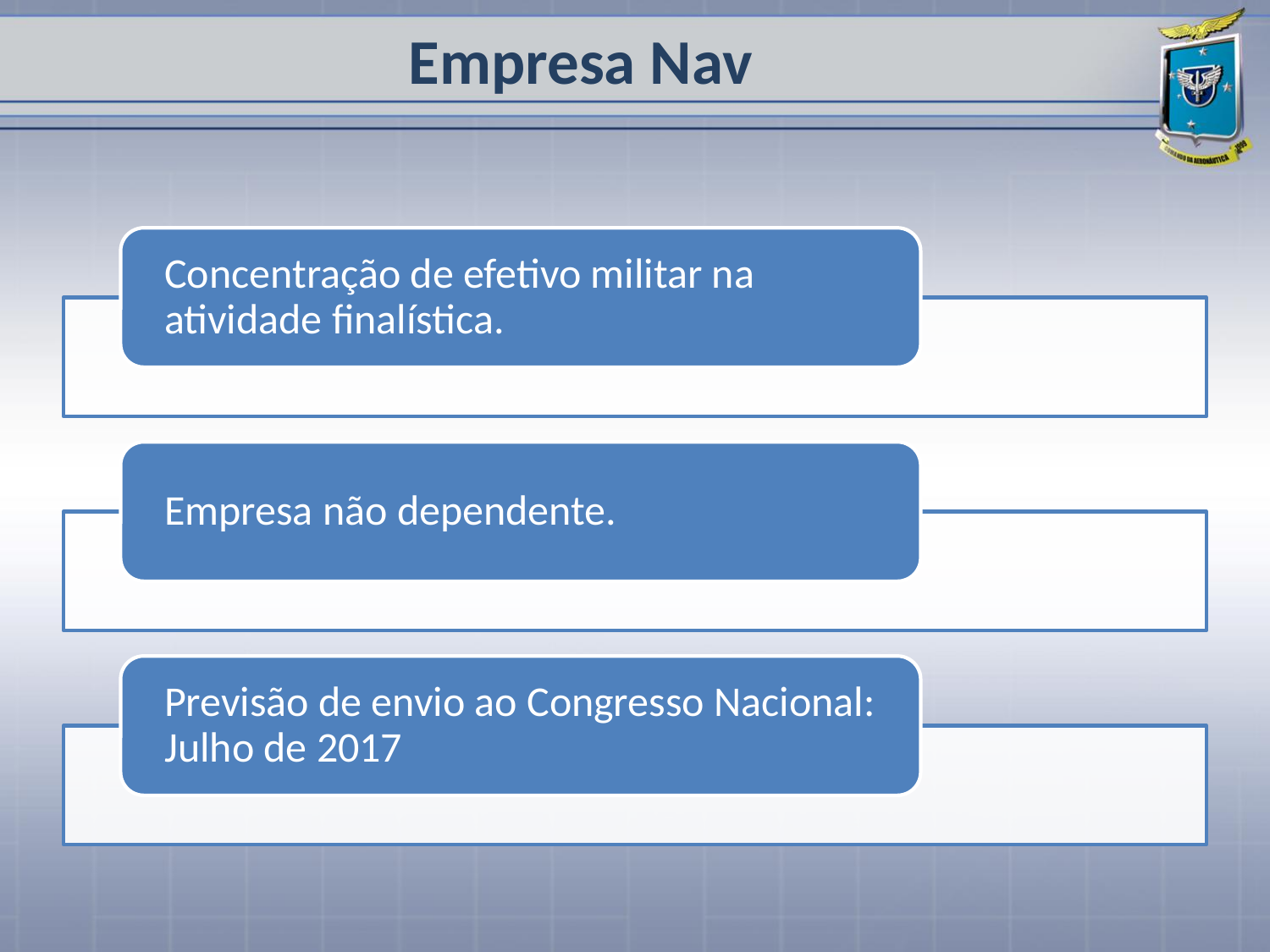

Empresa Nav
Concentração de efetivo militar na atividade finalística.
Empresa não dependente.
Previsão de envio ao Congresso Nacional: Julho de 2017